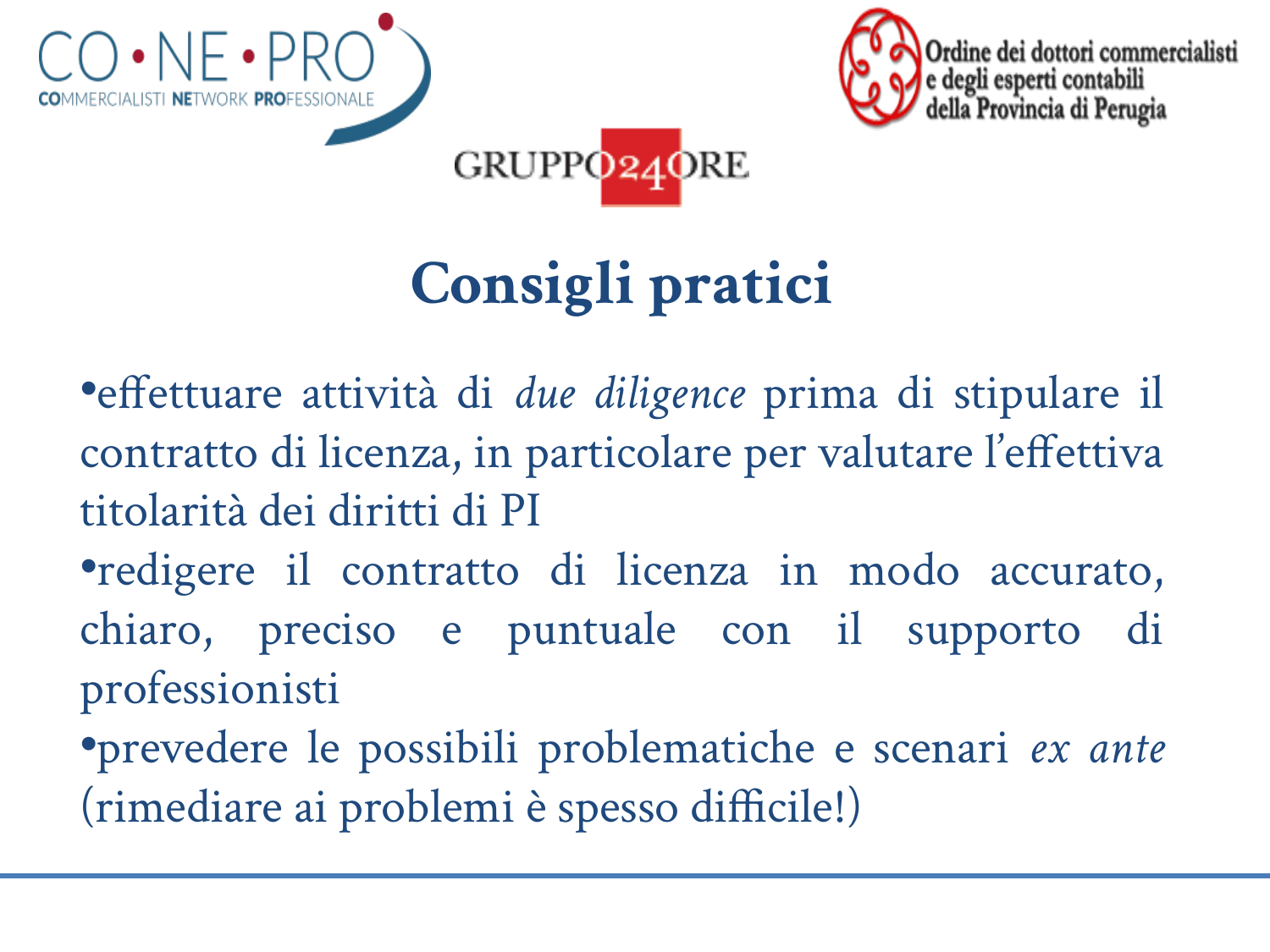

Consigli pratici
effettuare attività di due diligence prima di stipulare il contratto di licenza, in particolare per valutare l’effettiva titolarità dei diritti di PI
redigere il contratto di licenza in modo accurato, chiaro, preciso e puntuale con il supporto di professionisti
prevedere le possibili problematiche e scenari ex ante (rimediare ai problemi è spesso difficile!)